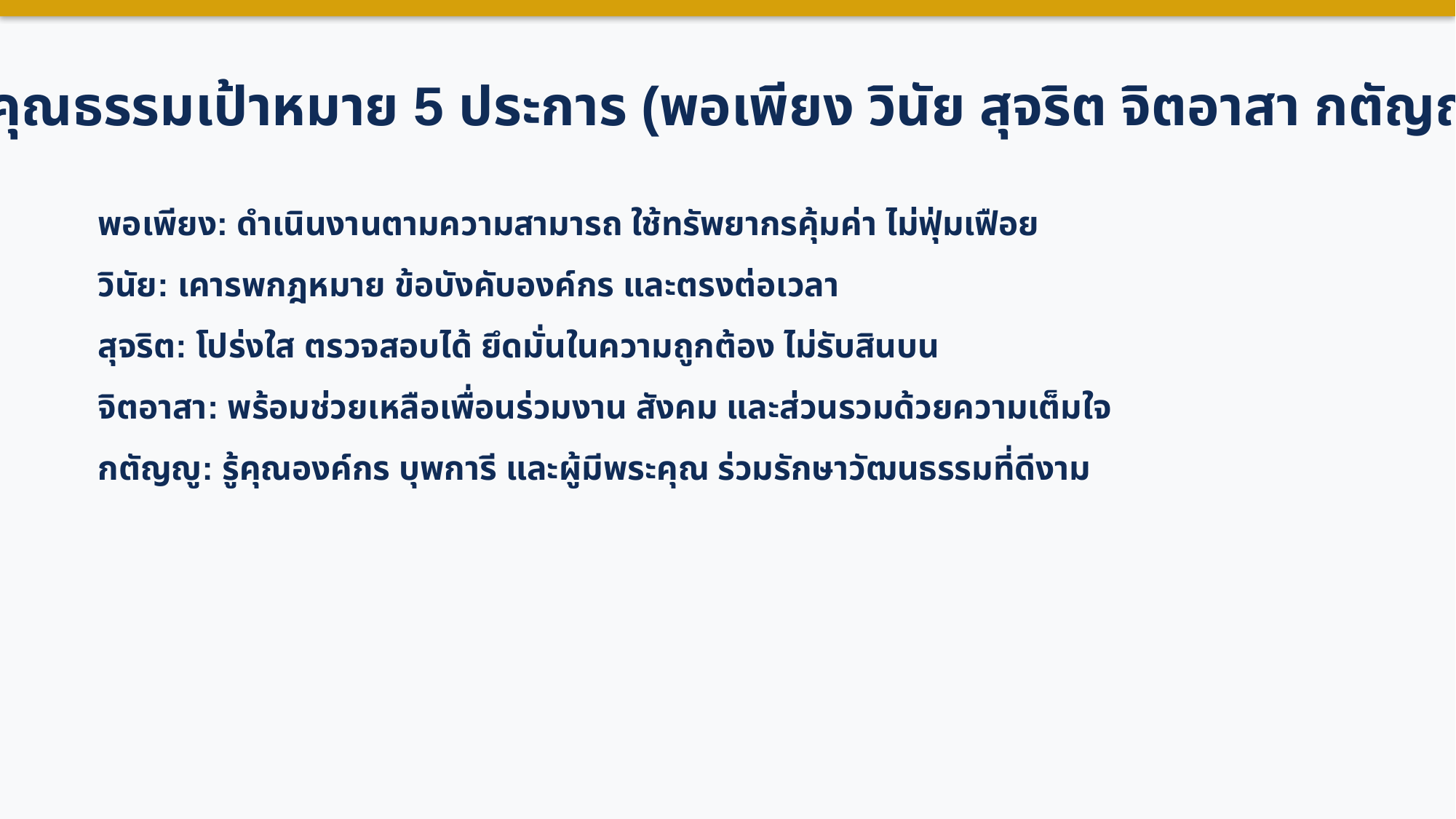

2. คุณธรรมเป้าหมาย 5 ประการ (พอเพียง วินัย สุจริต จิตอาสา กตัญญู)
พอเพียง: ดำเนินงานตามความสามารถ ใช้ทรัพยากรคุ้มค่า ไม่ฟุ่มเฟือย
วินัย: เคารพกฎหมาย ข้อบังคับองค์กร และตรงต่อเวลา
สุจริต: โปร่งใส ตรวจสอบได้ ยึดมั่นในความถูกต้อง ไม่รับสินบน
จิตอาสา: พร้อมช่วยเหลือเพื่อนร่วมงาน สังคม และส่วนรวมด้วยความเต็มใจ
กตัญญู: รู้คุณองค์กร บุพการี และผู้มีพระคุณ ร่วมรักษาวัฒนธรรมที่ดีงาม